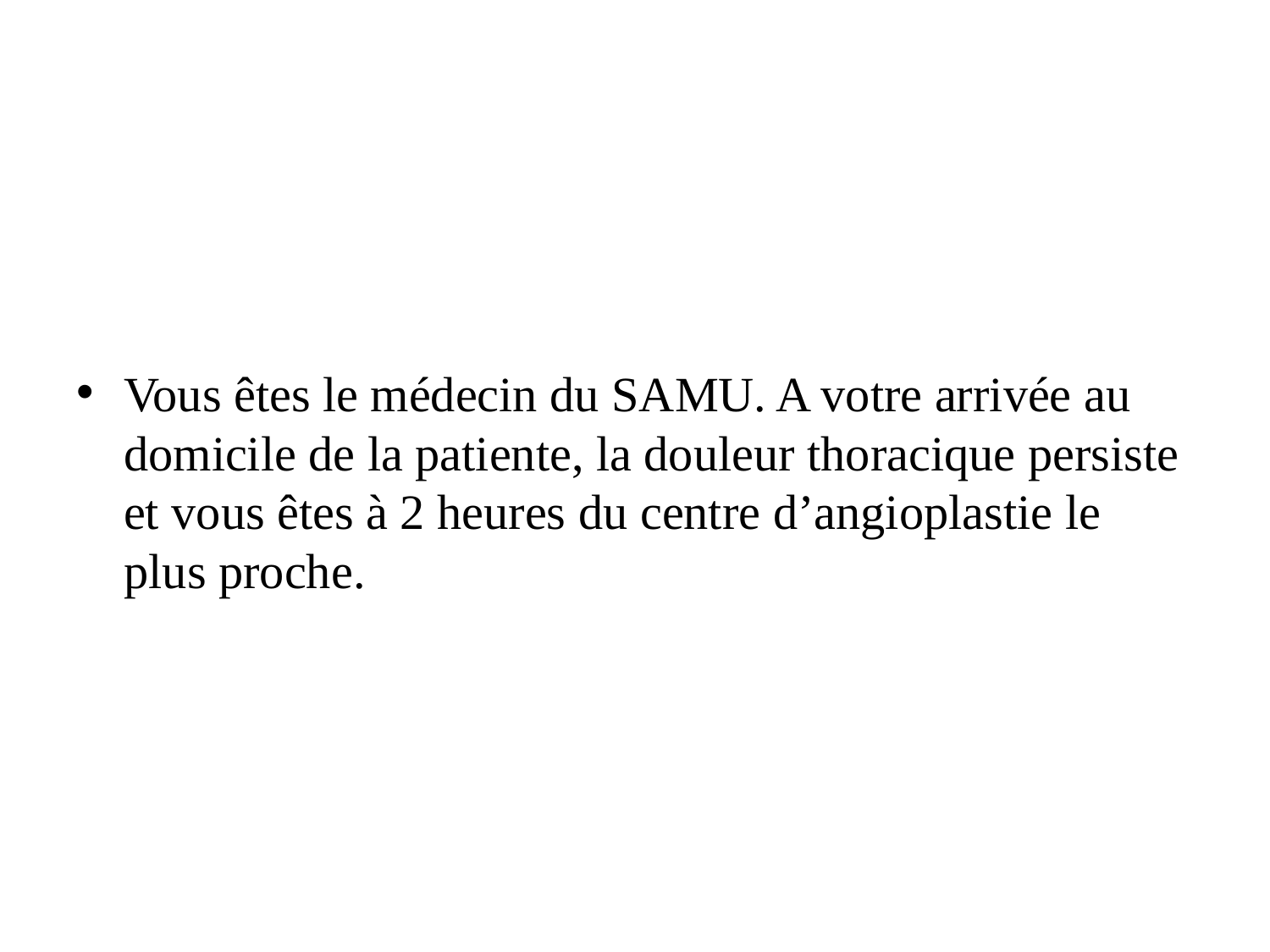

Vous êtes le médecin du SAMU. A votre arrivée au domicile de la patiente, la douleur thoracique persiste et vous êtes à 2 heures du centre d’angioplastie le plus proche.